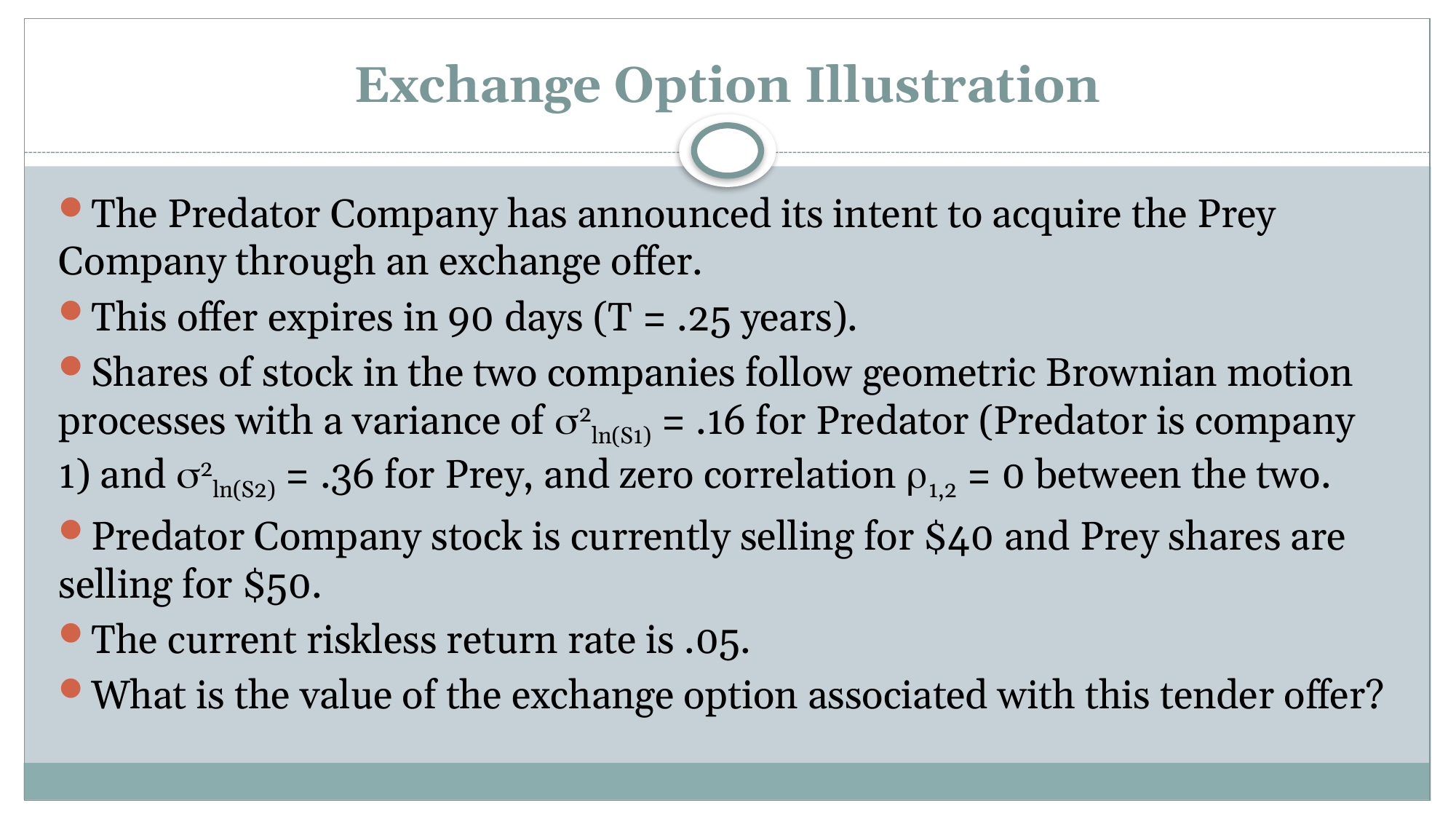

# Exchange Option Illustration
The Predator Company has announced its intent to acquire the Prey Company through an exchange offer.
This offer expires in 90 days (T = .25 years).
Shares of stock in the two companies follow geometric Brownian motion processes with a variance of σ2ln(S1) = .16 for Predator (Predator is company 1) and σ2ln(S2) = .36 for Prey, and zero correlation ρ1,2 = 0 between the two.
Predator Company stock is currently selling for $40 and Prey shares are selling for $50.
The current riskless return rate is .05.
What is the value of the exchange option associated with this tender offer?